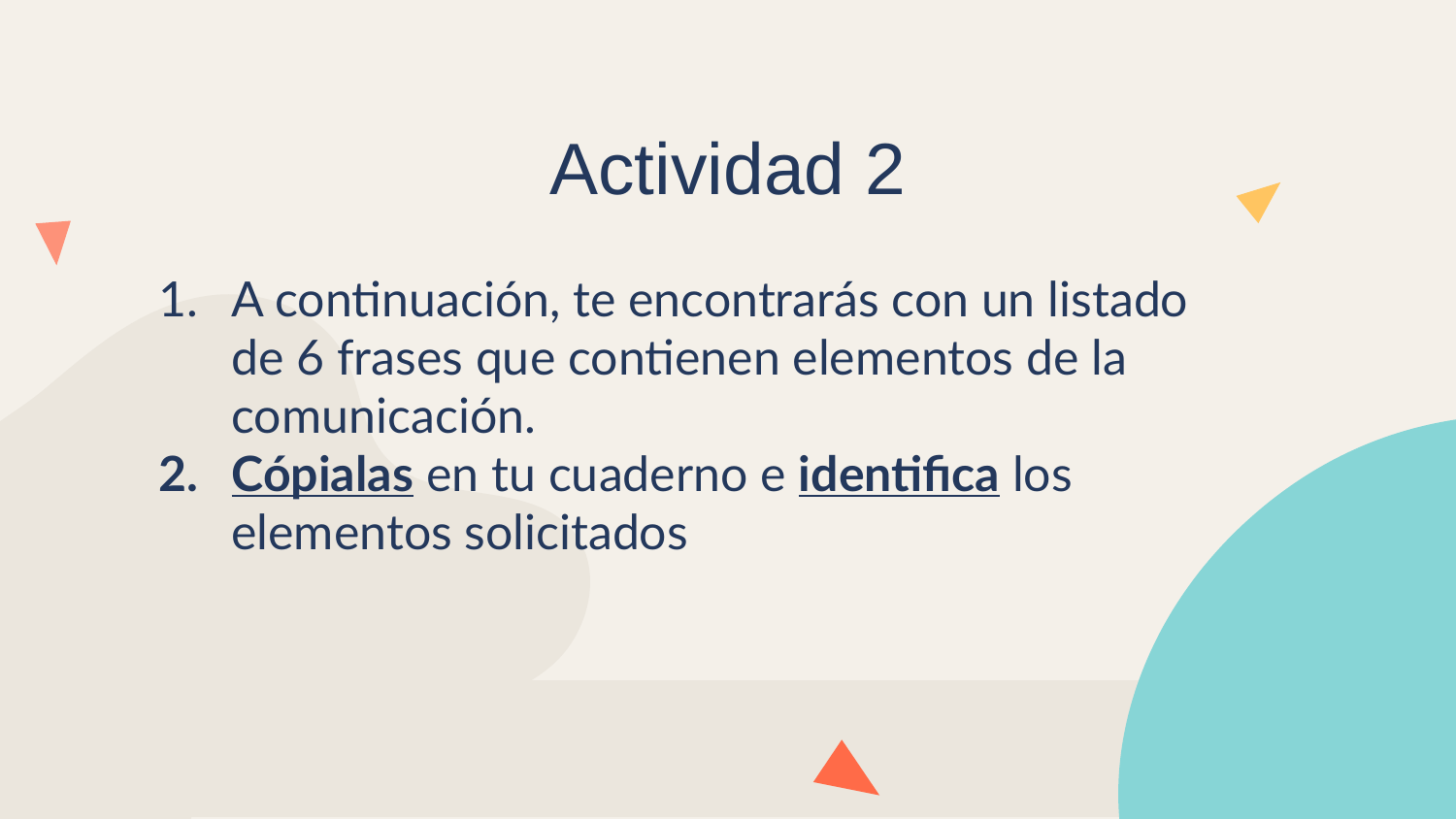

# Actividad 2
A continuación, te encontrarás con un listado de 6 frases que contienen elementos de la comunicación.
Cópialas en tu cuaderno e identifica los elementos solicitados